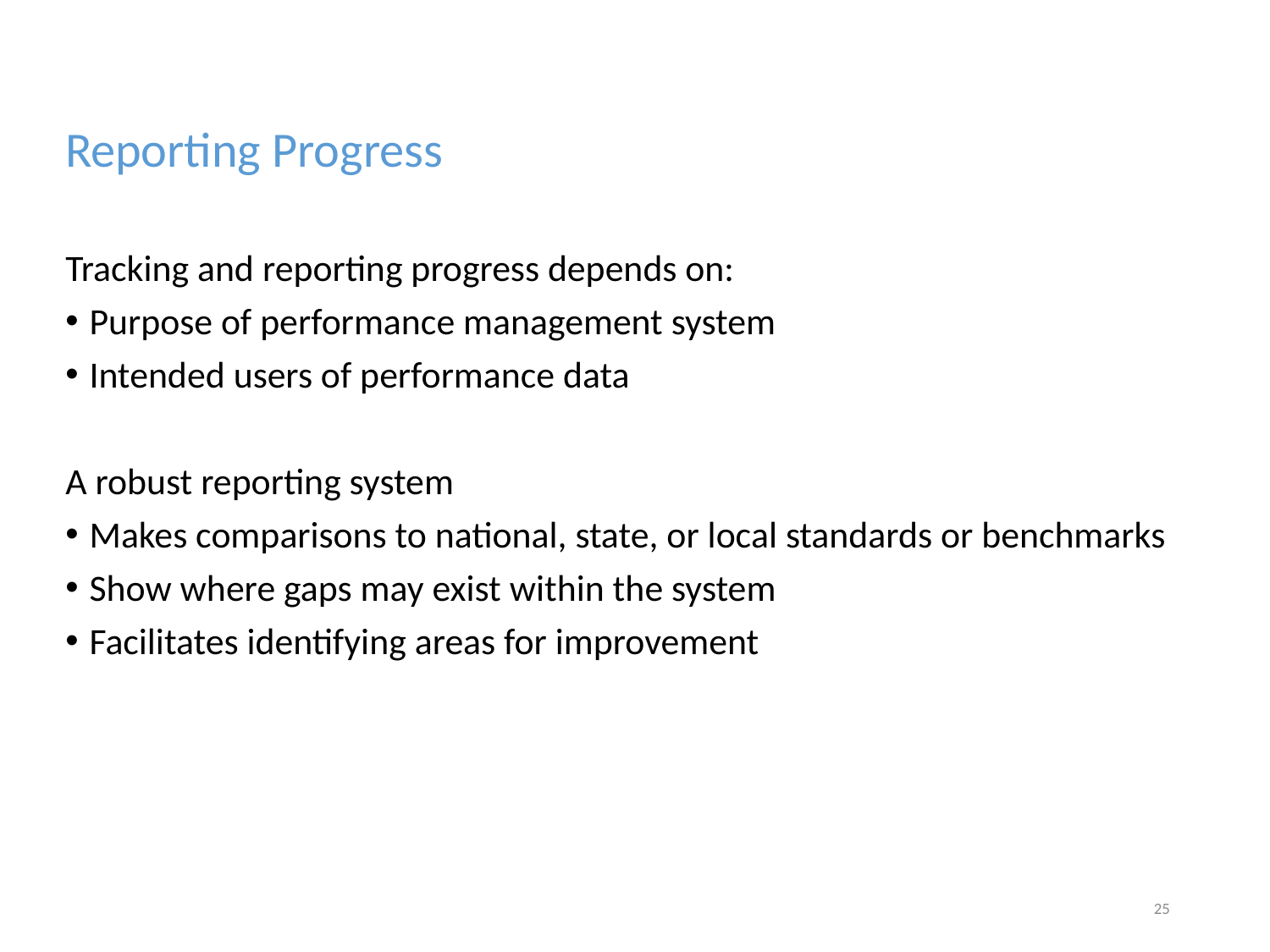

# Reporting Progress
Tracking and reporting progress depends on:
Purpose of performance management system
Intended users of performance data

A robust reporting system
Makes comparisons to national, state, or local standards or benchmarks
Show where gaps may exist within the system
Facilitates identifying areas for improvement

25